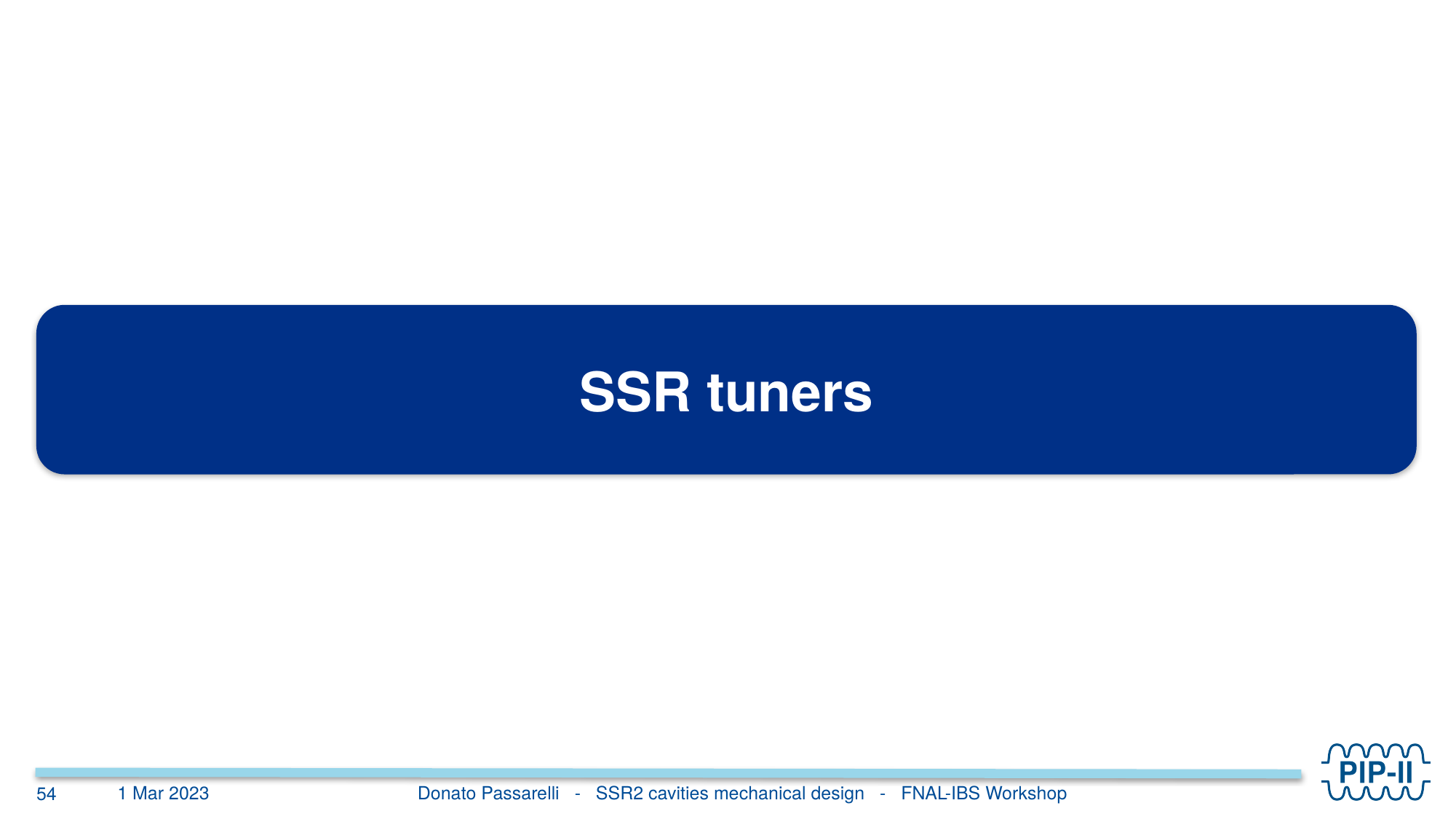

#

SSR tuners
Donato Passarelli   -   SSR2 cavities mechanical design   -   FNAL-IBS Workshop
1 Mar 2023
54